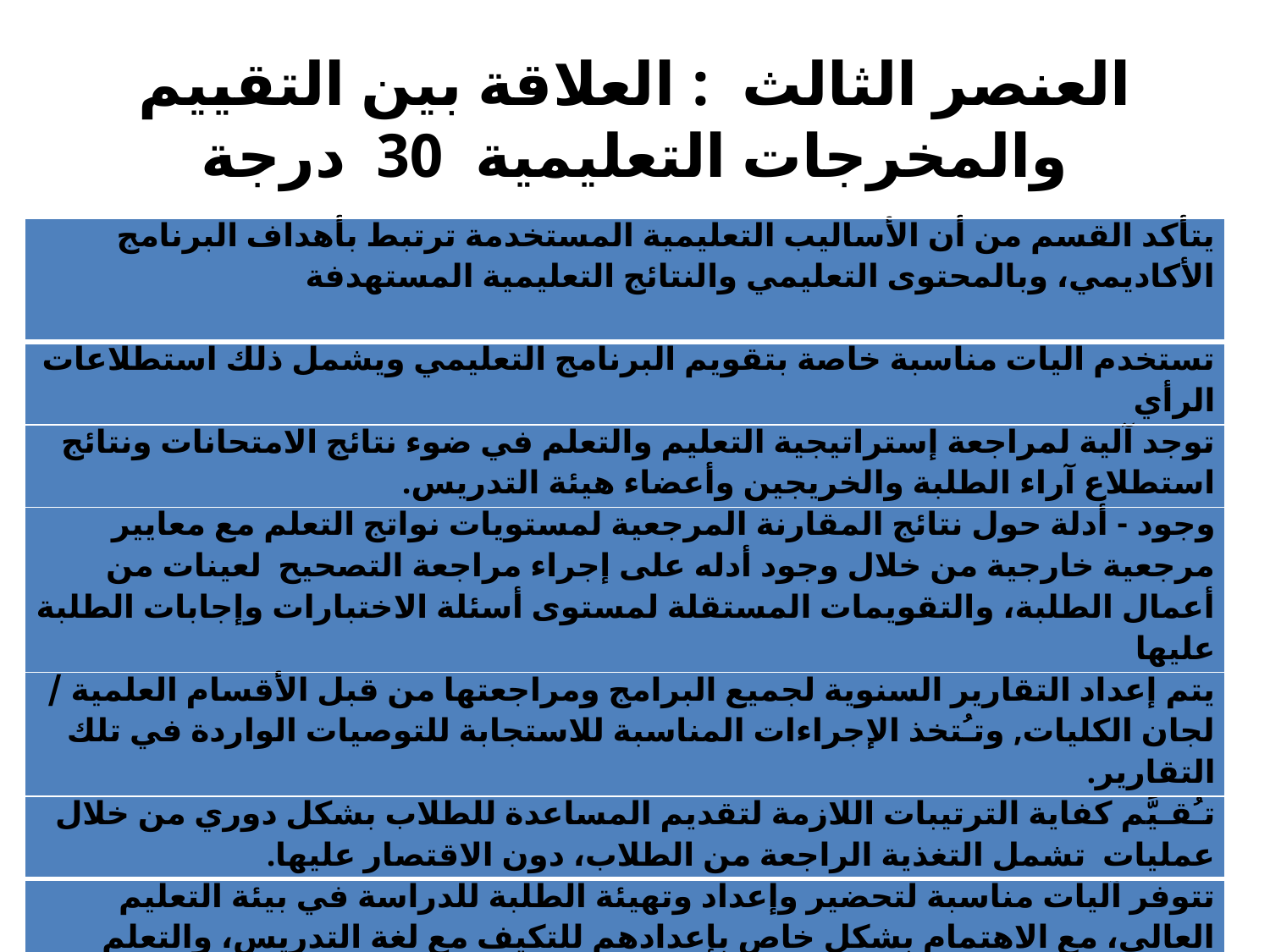

# العنصر الثالث  : العلاقة بين التقييم والمخرجات التعليمية  30  درجة
| يتأكد القسم من أن الأساليب التعليمية المستخدمة ترتبط بأهداف البرنامج الأكاديمي، وبالمحتوى التعليمي والنتائج التعليمية المستهدفة |
| --- |
| تستخدم آليات مناسبة خاصة بتقويم البرنامج التعليمي ويشمل ذلك استطلاعات الرأي |
| توجد آلية لمراجعة إستراتيجية التعليم والتعلم في ضوء نتائج الامتحانات ونتائج استطلاع آراء الطلبة والخريجين وأعضاء هيئة التدريس. |
| وجود - أدلة حول نتائج المقارنة المرجعية لمستويات نواتج التعلم مع معايير مرجعية خارجية من خلال وجود أدله على إجراء مراجعة التصحيح لعينات من أعمال الطلبة، والتقويمات المستقلة لمستوى أسئلة الاختبارات وإجابات الطلبة عليها |
| يتم إعداد التقارير السنوية لجميع البرامج ومراجعتها من قبل الأقسام العلمية / لجان الكليات, وتـُتخذ الإجراءات المناسبة للاستجابة للتوصيات الواردة في تلك التقارير. |
| تـُقـيَّم كفاية الترتيبات اللازمة لتقديم المساعدة للطلاب بشكل دوري من خلال عمليات تشمل التغذية الراجعة من الطلاب، دون الاقتصار عليها. |
| تتوفر آليات مناسبة لتحضير وإعداد وتهيئة الطلبة للدراسة في بيئة التعليم العالي، مع الاهتمام بشكل خاص بإعدادهم للتكيف مع لغة التدريس، والتعلم الذاتي، وبرامج التجسير (الانتقال) المناسبة للطلبة المحولين إلى المؤسسة التعليمية ولديهم ساعات مكتسبة من دراستهم السابقة. |